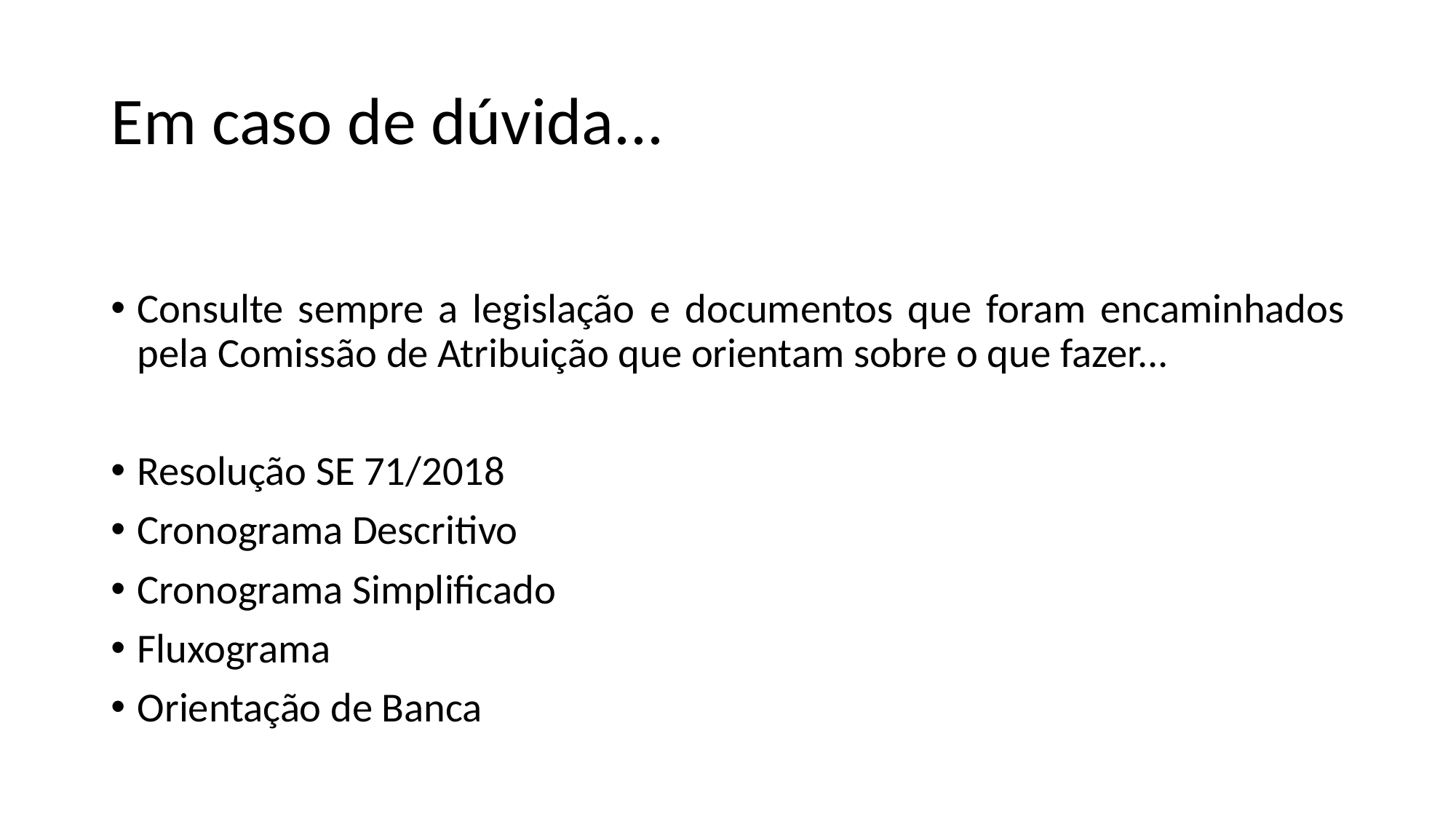

# Em caso de dúvida...

Consulte sempre a legislação e documentos que foram encaminhados pela Comissão de Atribuição que orientam sobre o que fazer...

Resolução SE 71/2018
Cronograma Descritivo
Cronograma Simplificado
Fluxograma
Orientação de Banca